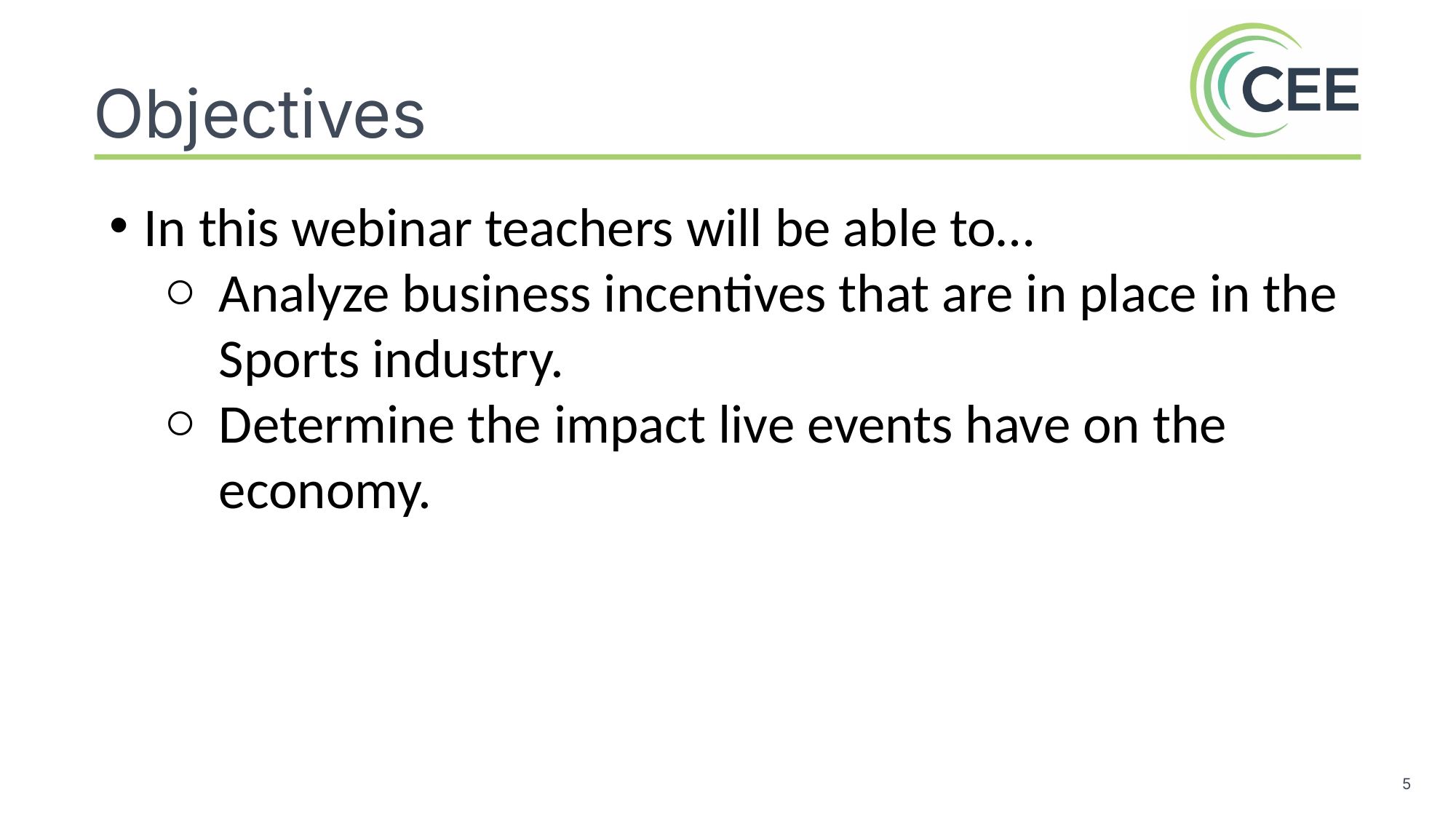

Objectives
In this webinar teachers will be able to…
Analyze business incentives that are in place in the Sports industry.
Determine the impact live events have on the economy.
5